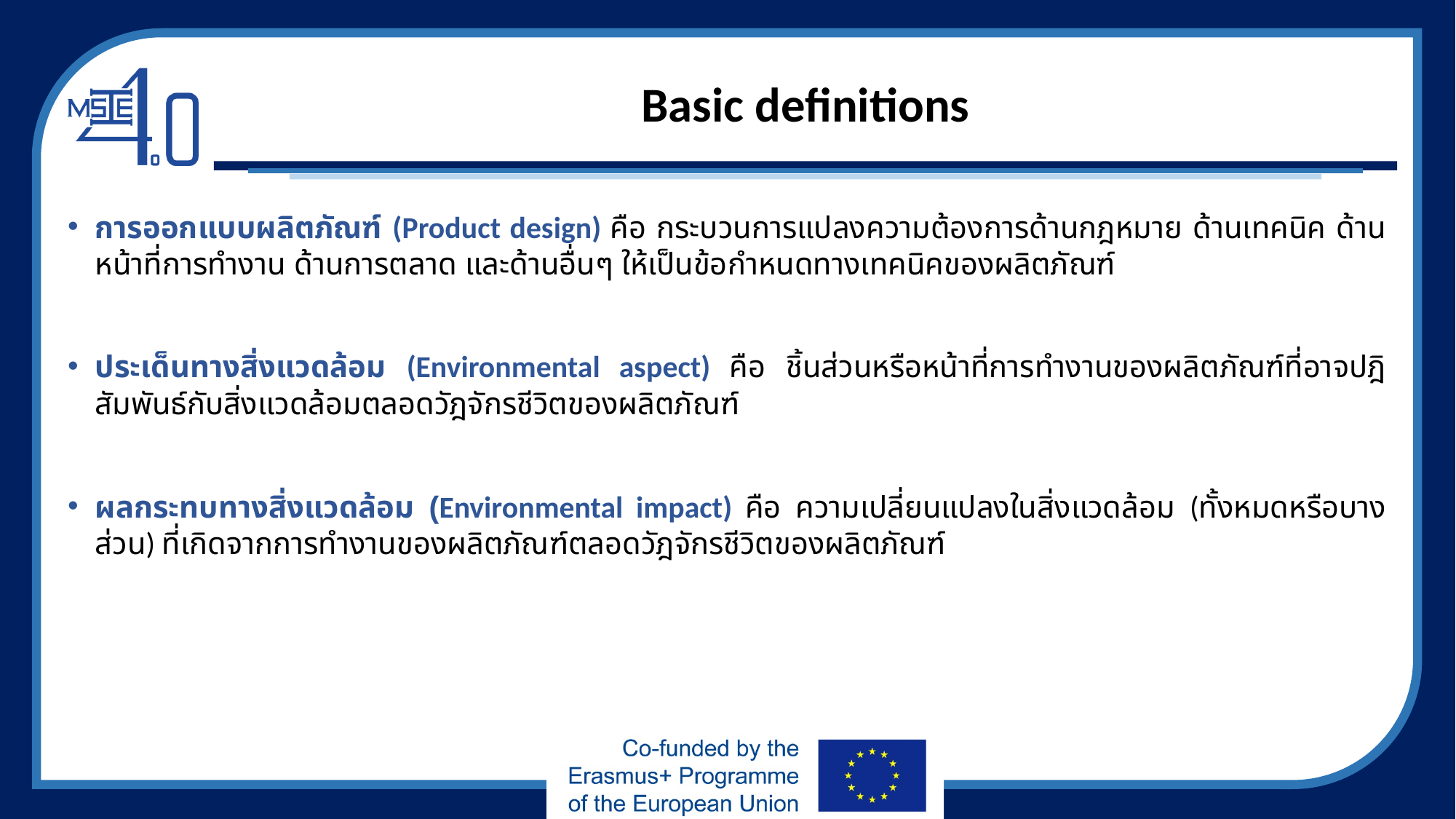

# Basic definitions
การออกแบบผลิตภัณฑ์ (Product design) คือ กระบวนการแปลงความต้องการด้านกฎหมาย ด้านเทคนิค ด้านหน้าที่การทำงาน ด้านการตลาด และด้านอื่นๆ ให้เป็นข้อกำหนดทางเทคนิคของผลิตภัณฑ์

ประเด็นทางสิ่งแวดล้อม (Environmental aspect) คือ ชิ้นส่วนหรือหน้าที่การทำงานของผลิตภัณฑ์ที่อาจปฎิสัมพันธ์กับสิ่งแวดล้อมตลอดวัฎจักรชีวิตของผลิตภัณฑ์

ผลกระทบทางสิ่งแวดล้อม (Environmental impact) คือ ความเปลี่ยนแปลงในสิ่งแวดล้อม (ทั้งหมดหรือบางส่วน) ที่เกิดจากการทำงานของผลิตภัณฑ์ตลอดวัฎจักรชีวิตของผลิตภัณฑ์